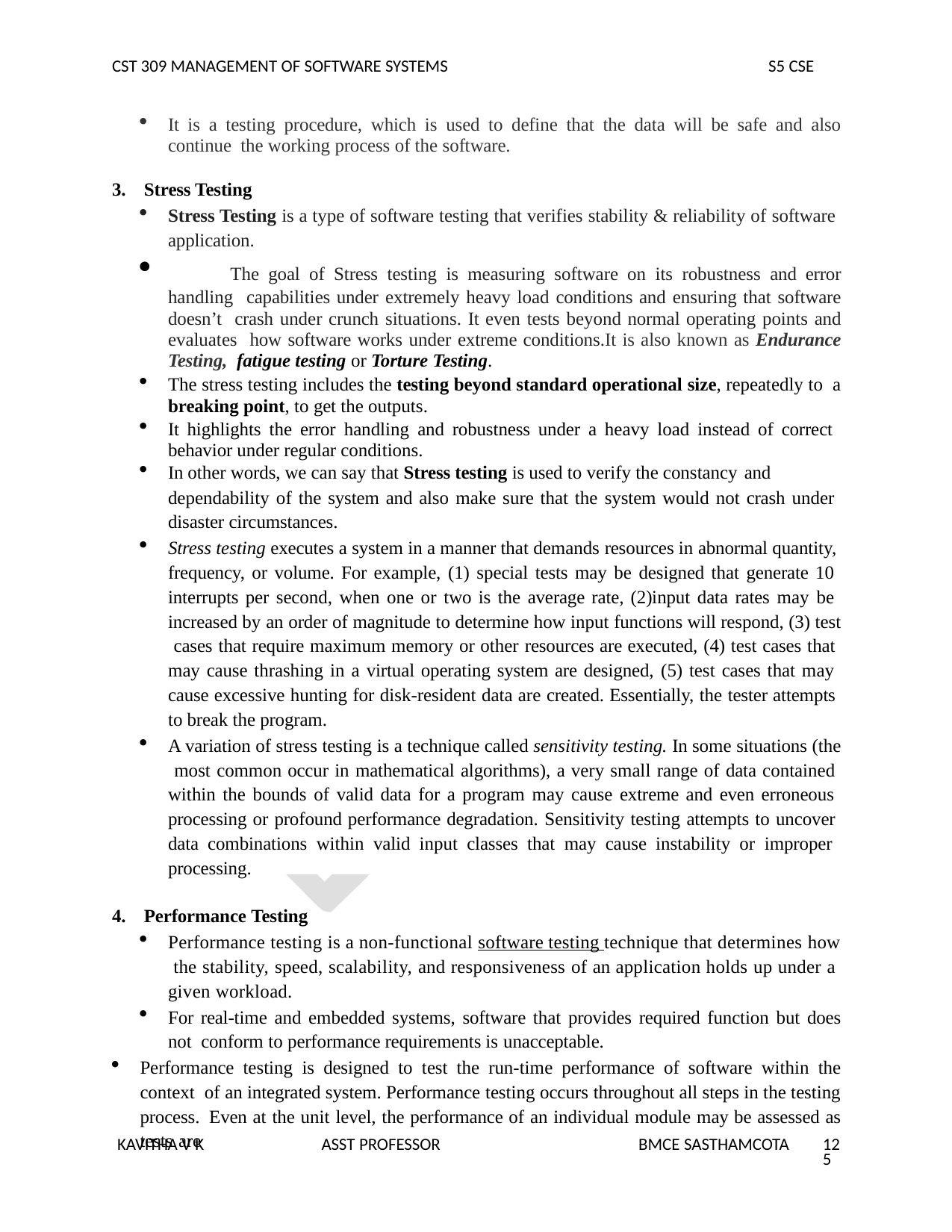

CST 309 MANAGEMENT OF SOFTWARE SYSTEMS
S5 CSE
It is a testing procedure, which is used to define that the data will be safe and also continue  the working process of the software.

Stress Testing
Stress Testing is a type of software testing that verifies stability & reliability of software  application.
	The goal of Stress testing is measuring software on its robustness and error handling  capabilities under extremely heavy load conditions and ensuring that software doesn’t  crash under crunch situations. It even tests beyond normal operating points and evaluates  how software works under extreme conditions.It is also known as Endurance Testing,  fatigue testing or Torture Testing.
The stress testing includes the testing beyond standard operational size, repeatedly to  a breaking point, to get the outputs.
It highlights the error handling and robustness under a heavy load instead of correct  behavior under regular conditions.
In other words, we can say that Stress testing is used to verify the constancy and
dependability of the system and also make sure that the system would not crash under  disaster circumstances.
Stress testing executes a system in a manner that demands resources in abnormal quantity,  frequency, or volume. For example, (1) special tests may be designed that generate 10  interrupts per second, when one or two is the average rate, (2)input data rates may be  increased by an order of magnitude to determine how input functions will respond, (3) test  cases that require maximum memory or other resources are executed, (4) test cases that  may cause thrashing in a virtual operating system are designed, (5) test cases that may  cause excessive hunting for disk-resident data are created. Essentially, the tester attempts  to break the program.
A variation of stress testing is a technique called sensitivity testing. In some situations (the  most common occur in mathematical algorithms), a very small range of data contained  within the bounds of valid data for a program may cause extreme and even erroneous  processing or profound performance degradation. Sensitivity testing attempts to uncover  data combinations within valid input classes that may cause instability or improper  processing.

Performance Testing
Performance testing is a non-functional software testing technique that determines how  the stability, speed, scalability, and responsiveness of an application holds up under a  given workload.
For real-time and embedded systems, software that provides required function but does not  conform to performance requirements is unacceptable.
Performance testing is designed to test the run-time performance of software within the context  of an integrated system. Performance testing occurs throughout all steps in the testing process.  Even at the unit level, the performance of an individual module may be assessed as tests are

KAVITHA V K
ASST PROFESSOR
BMCE SASTHAMCOTA
125